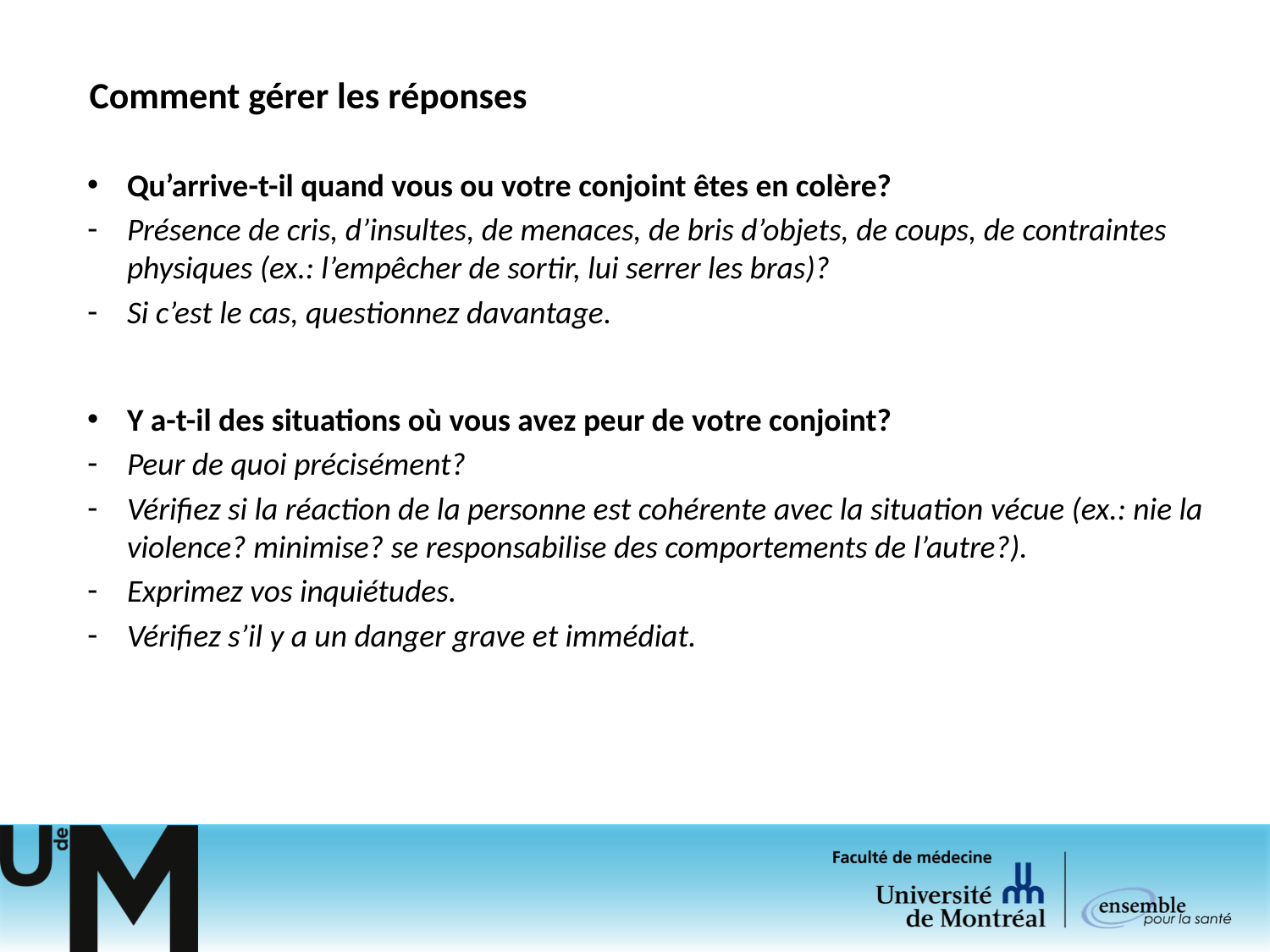

# Comment gérer les réponses
Qu’arrive-t-il quand vous ou votre conjoint êtes en colère?
Présence de cris, d’insultes, de menaces, de bris d’objets, de coups, de contraintes physiques (ex.: l’empêcher de sortir, lui serrer les bras)?
Si c’est le cas, questionnez davantage.

Y a-t-il des situations où vous avez peur de votre conjoint?
Peur de quoi précisément?
Vérifiez si la réaction de la personne est cohérente avec la situation vécue (ex.: nie la violence? minimise? se responsabilise des comportements de l’autre?).
Exprimez vos inquiétudes.
Vérifiez s’il y a un danger grave et immédiat.